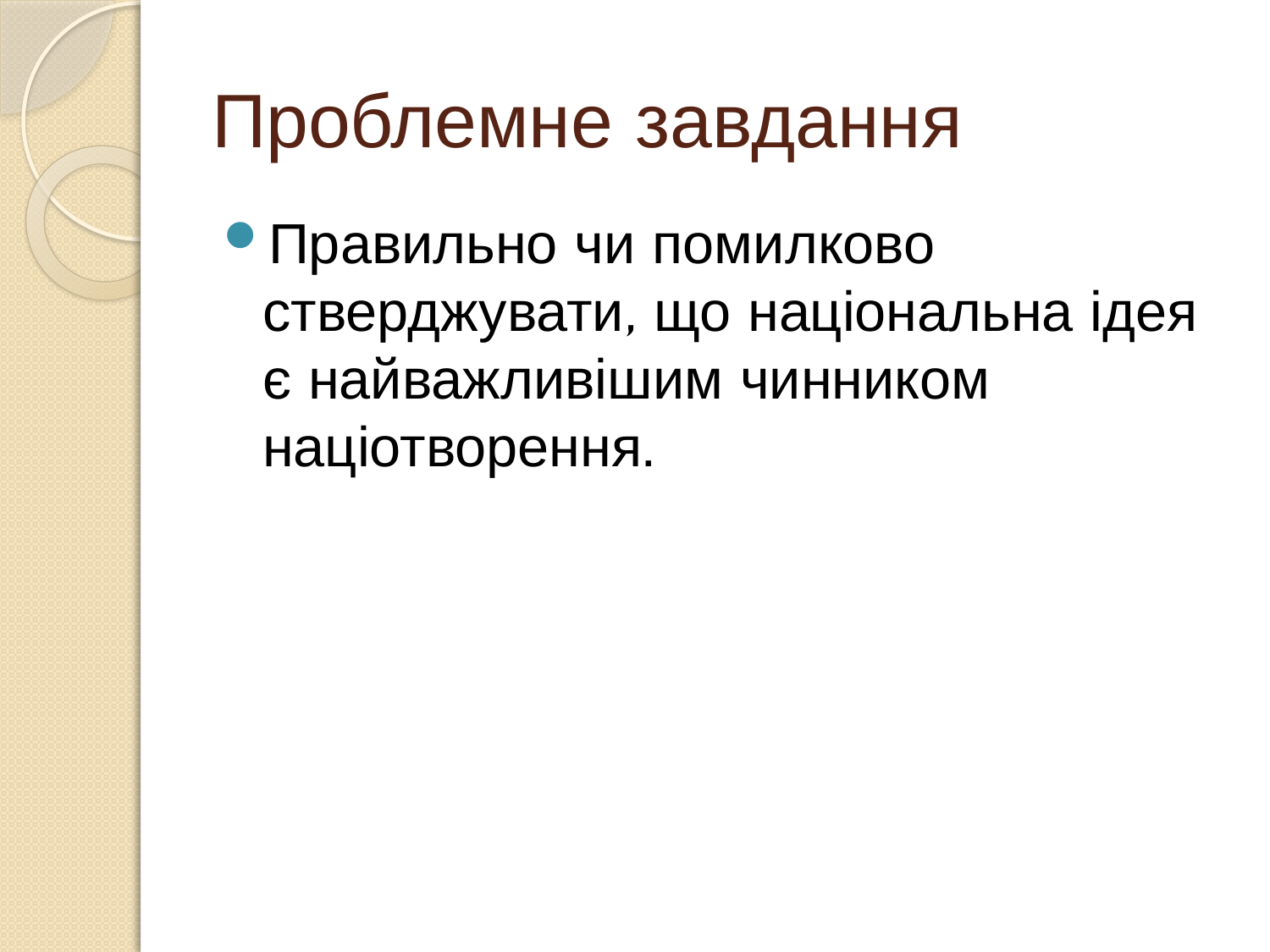

# Проблемне завдання
Правильно чи помилково стверджувати, що національна ідея є найважливішим чинником націотворення.